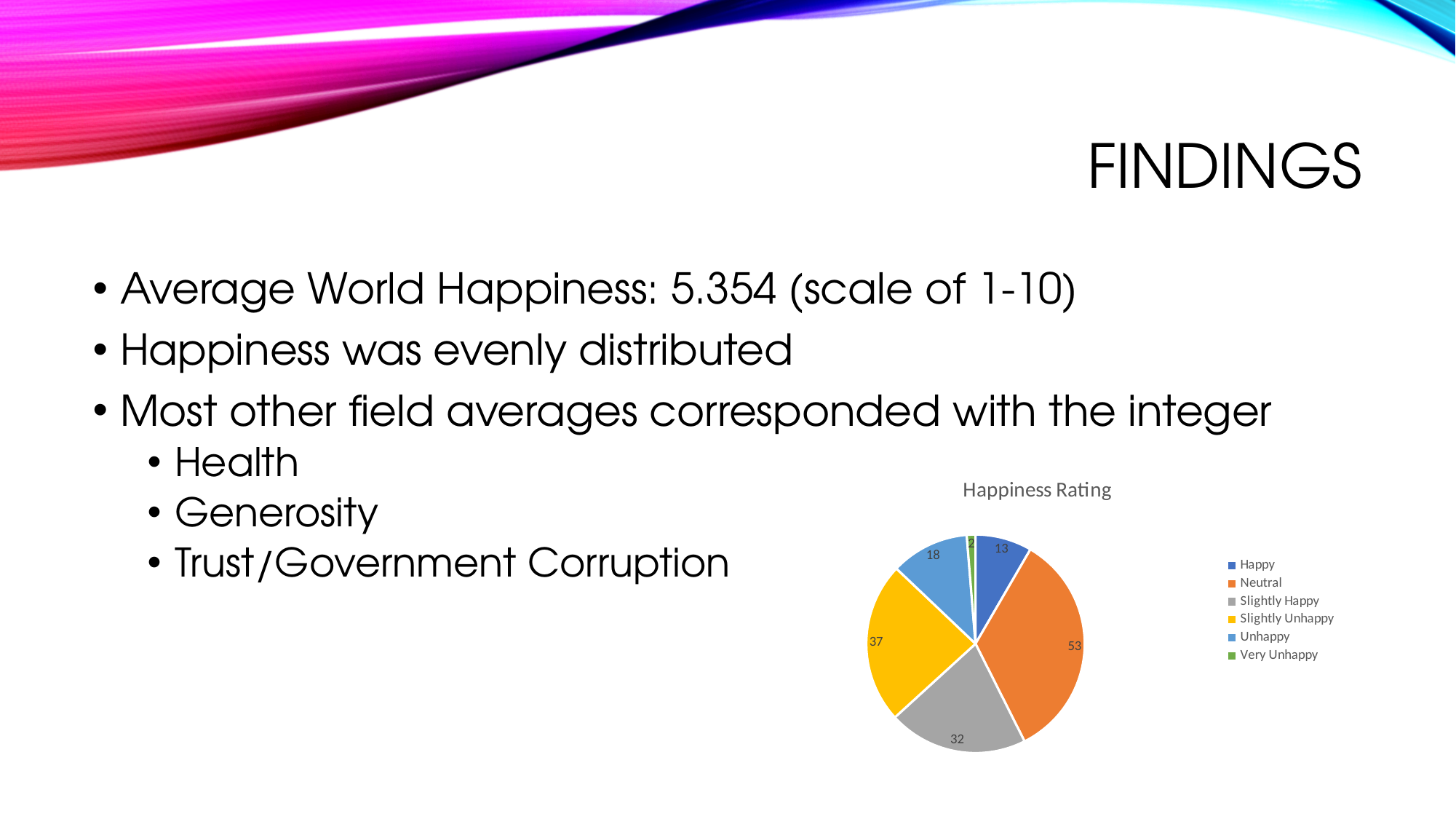

# Findings
Average World Happiness: 5.354 (scale of 1-10)
Happiness was evenly distributed
Most other field averages corresponded with the integer
Health
Generosity
Trust/Government Corruption

### Chart: Happiness Rating

| Category | Total |
|---|---|
| Happy  | 13.0 |
| Neutral | 53.0 |
| Slightly Happy | 32.0 |
| Slightly Unhappy | 37.0 |
| Unhappy | 18.0 |
| Very Unhappy | 2.0 |